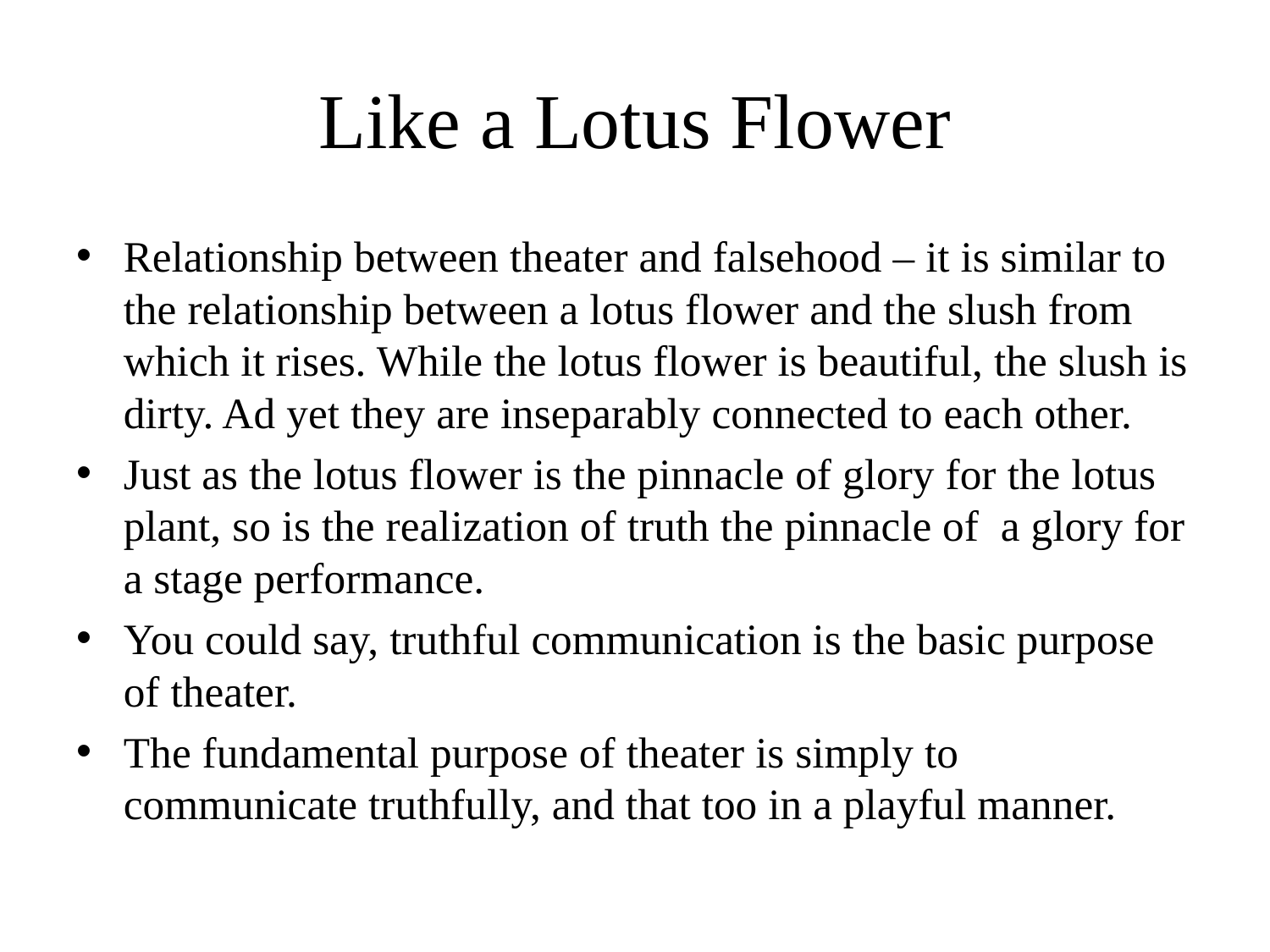

# Like a Lotus Flower
Relationship between theater and falsehood – it is similar to the relationship between a lotus flower and the slush from which it rises. While the lotus flower is beautiful, the slush is dirty. Ad yet they are inseparably connected to each other.
Just as the lotus flower is the pinnacle of glory for the lotus plant, so is the realization of truth the pinnacle of  a glory for a stage performance.
You could say, truthful communication is the basic purpose of theater.
The fundamental purpose of theater is simply to communicate truthfully, and that too in a playful manner.